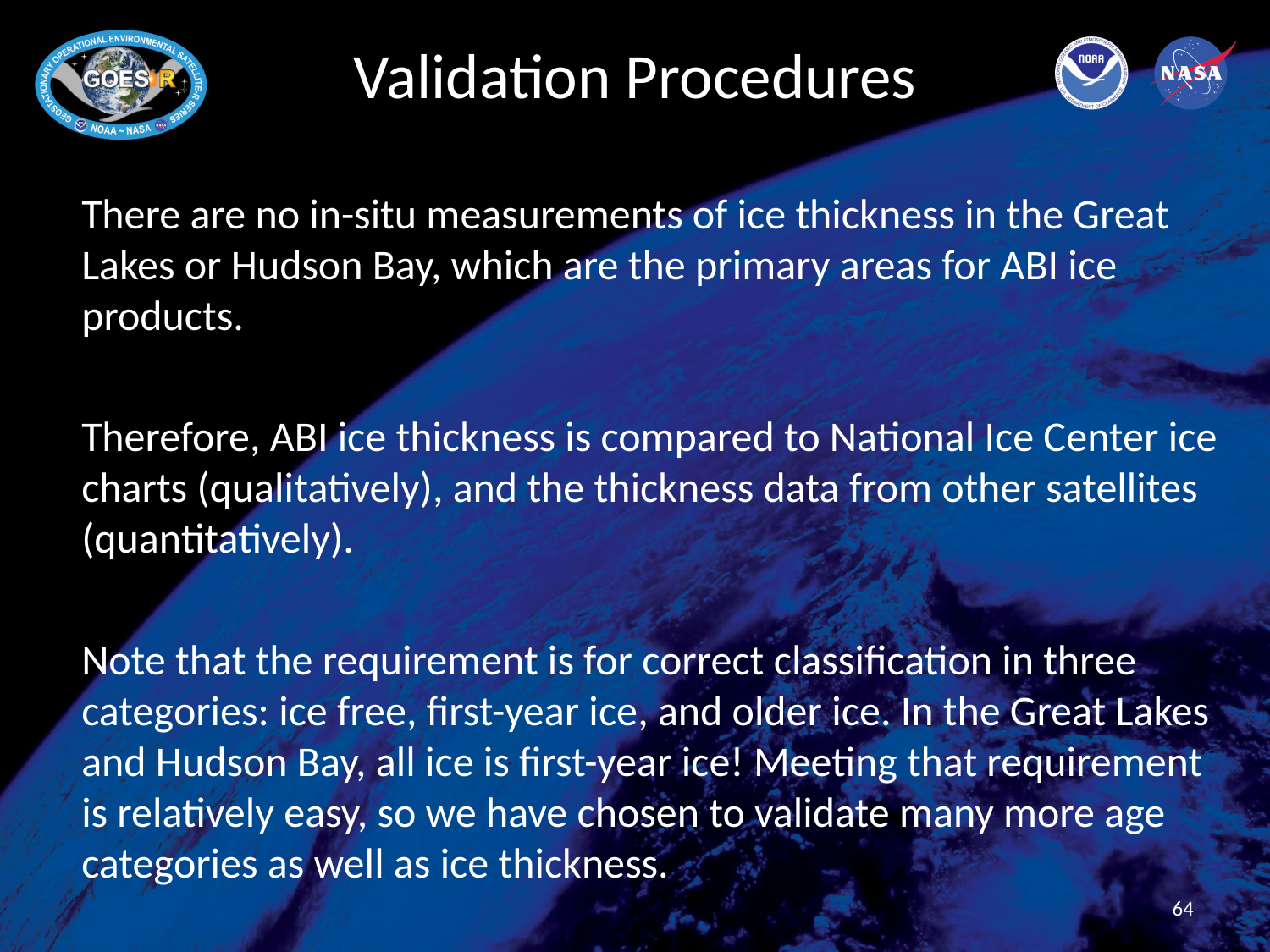

# Validation Procedures
There are no in-situ measurements of ice thickness in the Great Lakes or Hudson Bay, which are the primary areas for ABI ice products.

Therefore, ABI ice thickness is compared to National Ice Center ice charts (qualitatively), and the thickness data from other satellites (quantitatively).

Note that the requirement is for correct classification in three categories: ice free, first-year ice, and older ice. In the Great Lakes and Hudson Bay, all ice is first-year ice! Meeting that requirement is relatively easy, so we have chosen to validate many more age categories as well as ice thickness.
64